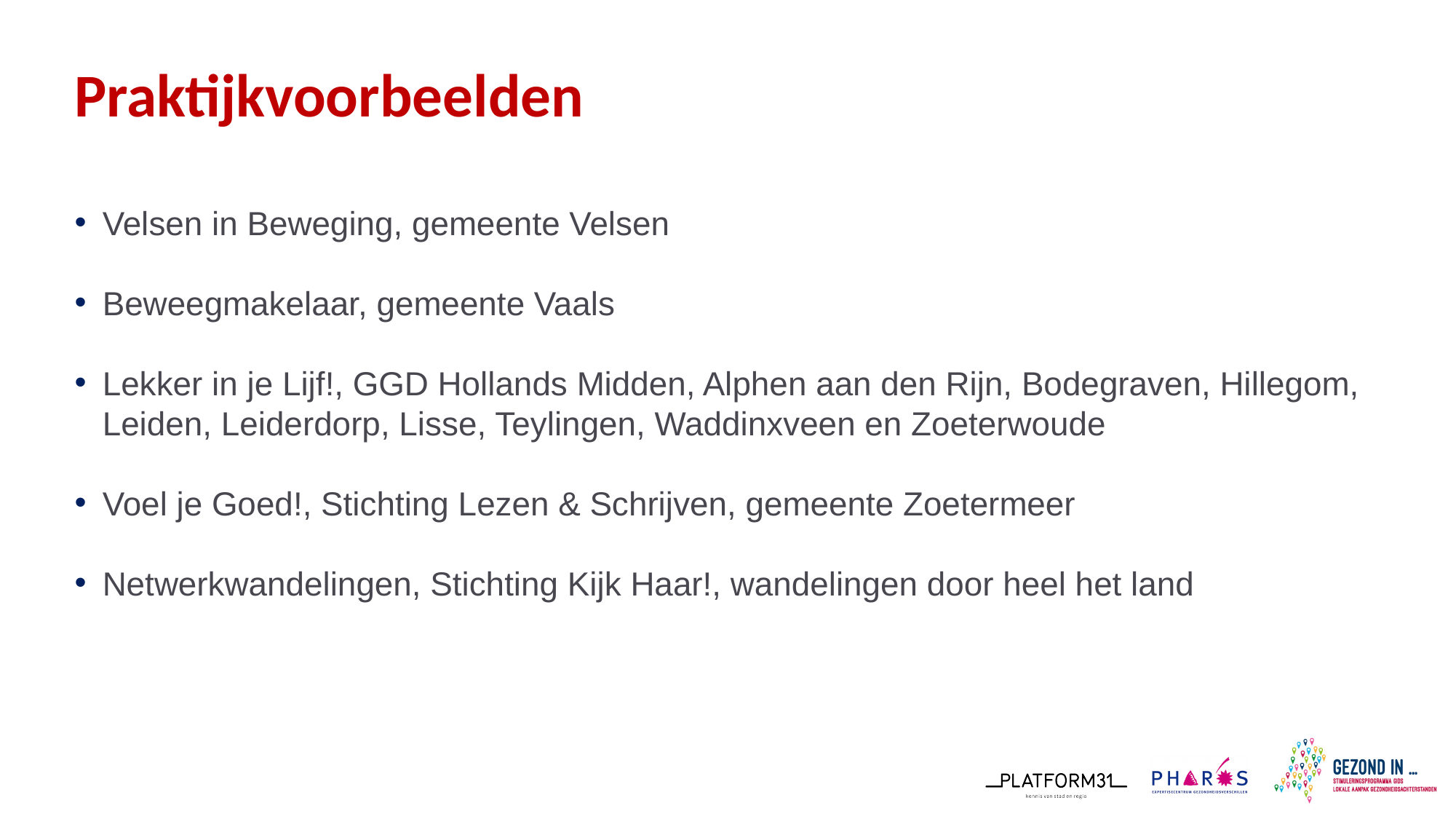

# Praktijkvoorbeelden
Velsen in Beweging, gemeente Velsen

Beweegmakelaar, gemeente Vaals

Lekker in je Lijf!, GGD Hollands Midden, Alphen aan den Rijn, Bodegraven, Hillegom, Leiden, Leiderdorp, Lisse, Teylingen, Waddinxveen en Zoeterwoude

Voel je Goed!, Stichting Lezen & Schrijven, gemeente Zoetermeer

Netwerkwandelingen, Stichting Kijk Haar!, wandelingen door heel het land